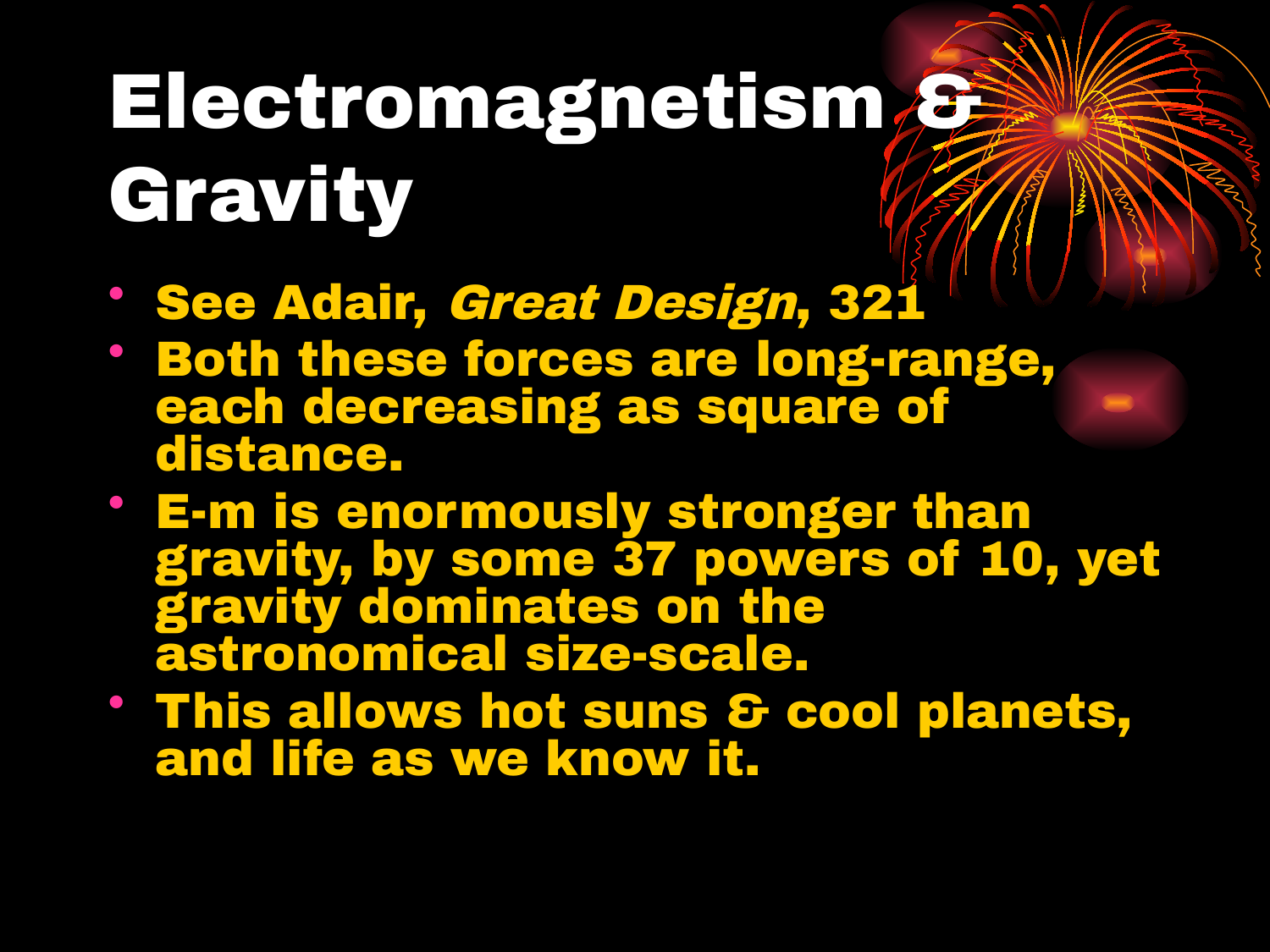

# Electromagnetism & Gravity
See Adair, Great Design, 321
Both these forces are long-range, each decreasing as square of distance.
E-m is enormously stronger than gravity, by some 37 powers of 10, yet gravity dominates on the astronomical size-scale.
This allows hot suns & cool planets, and life as we know it.